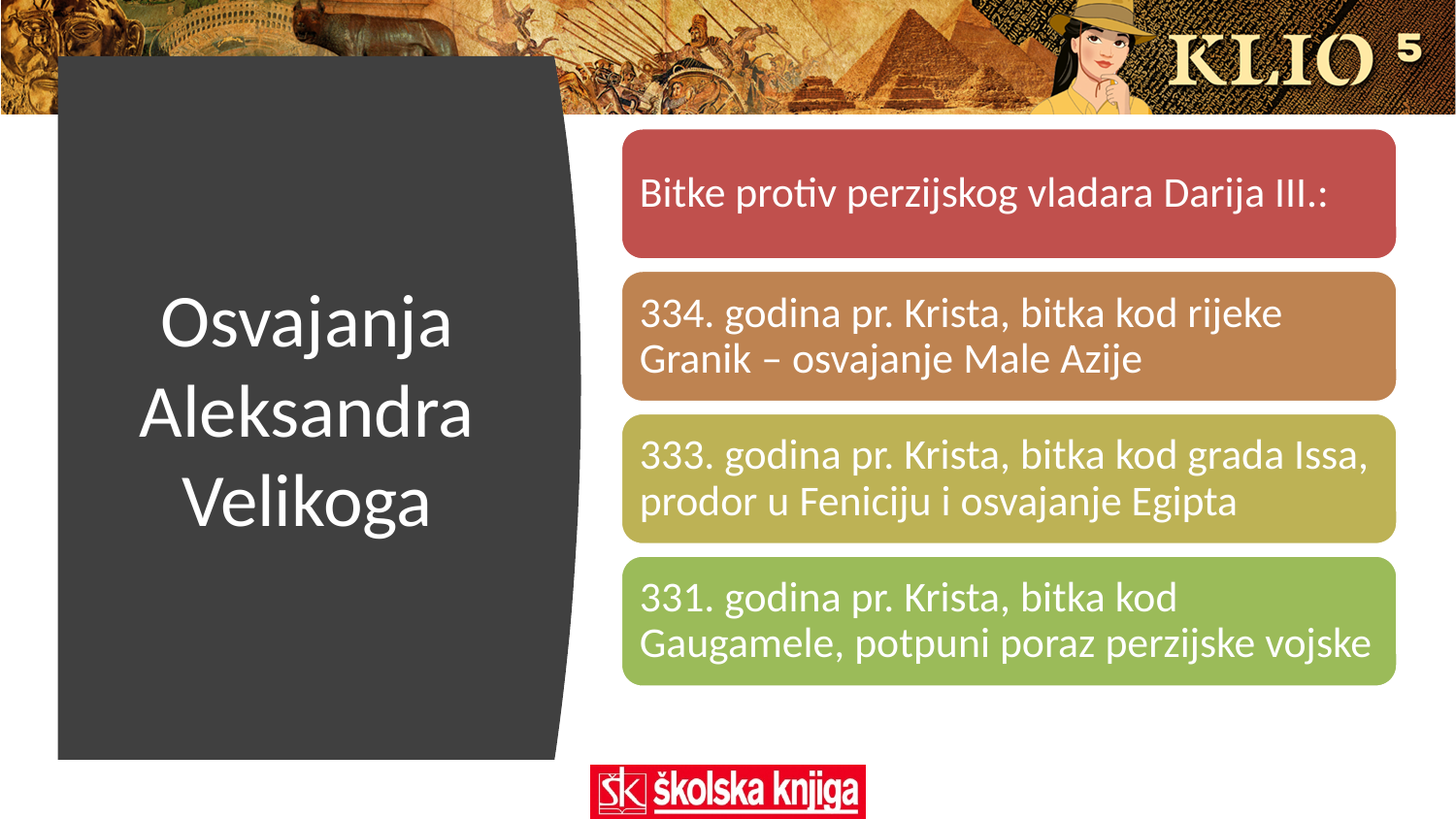

Bitke protiv perzijskog vladara Darija III.:
334. godina pr. Krista, bitka kod rijeke Granik – osvajanje Male Azije
333. godina pr. Krista, bitka kod grada Issa, prodor u Feniciju i osvajanje Egipta
331. godina pr. Krista, bitka kod Gaugamele, potpuni poraz perzijske vojske
# Osvajanja Aleksandra Velikoga